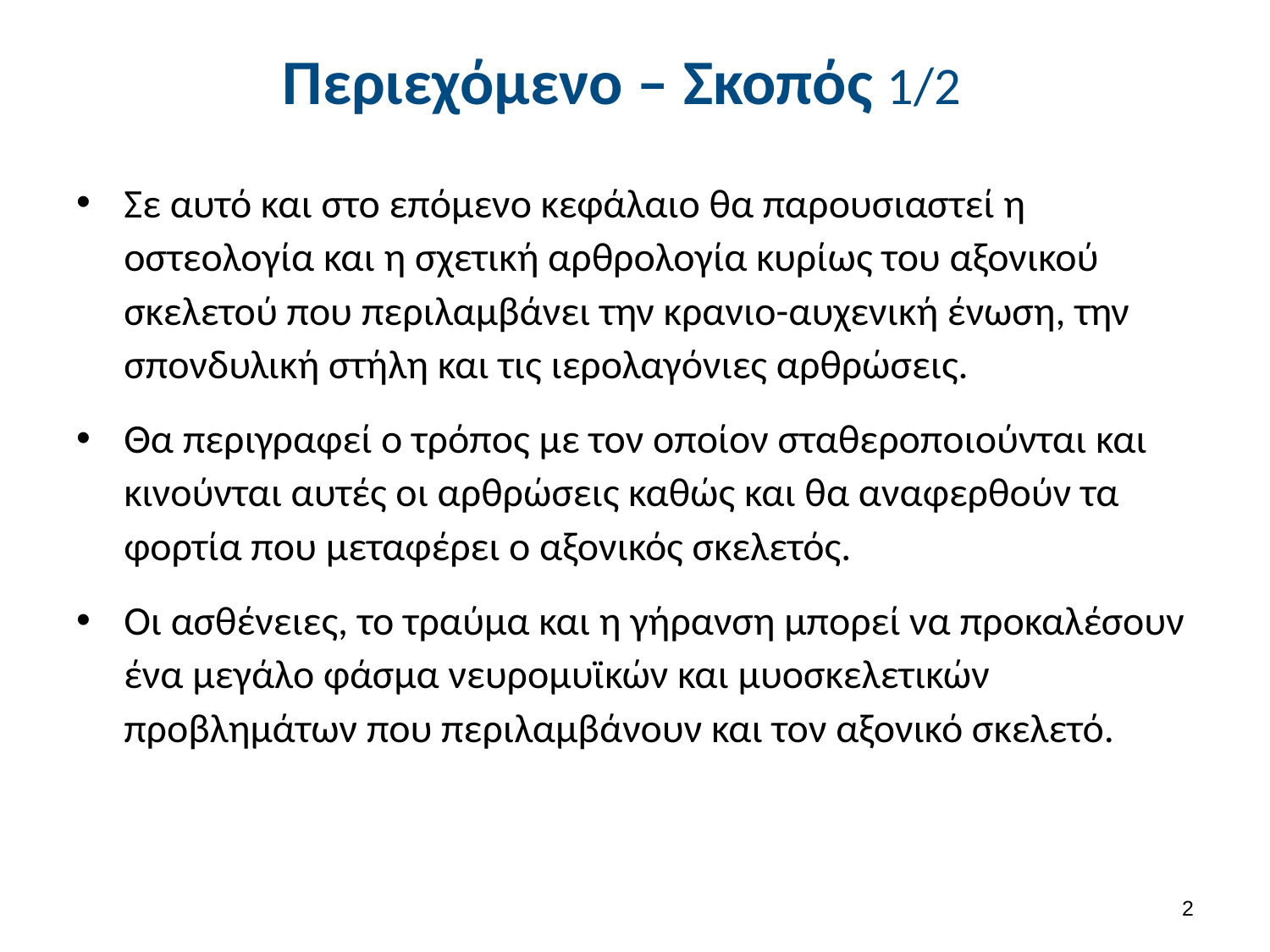

# Περιεχόμενο – Σκοπός 1/2
Σε αυτό και στο επόμενο κεφάλαιο θα παρουσιαστεί η οστεολογία και η σχετική αρθρολογία κυρίως του αξονικού σκελετού που περιλαμβάνει την κρανιο-αυχενική ένωση, την σπονδυλική στήλη και τις ιερολαγόνιες αρθρώσεις.
Θα περιγραφεί ο τρόπος με τον οποίον σταθεροποιούνται και κινούνται αυτές οι αρθρώσεις καθώς και θα αναφερθούν τα φορτία που μεταφέρει ο αξονικός σκελετός.
Οι ασθένειες, το τραύμα και η γήρανση μπορεί να προκαλέσουν ένα μεγάλο φάσμα νευρομυϊκών και μυοσκελετικών προβλημάτων που περιλαμβάνουν και τον αξονικό σκελετό.
2